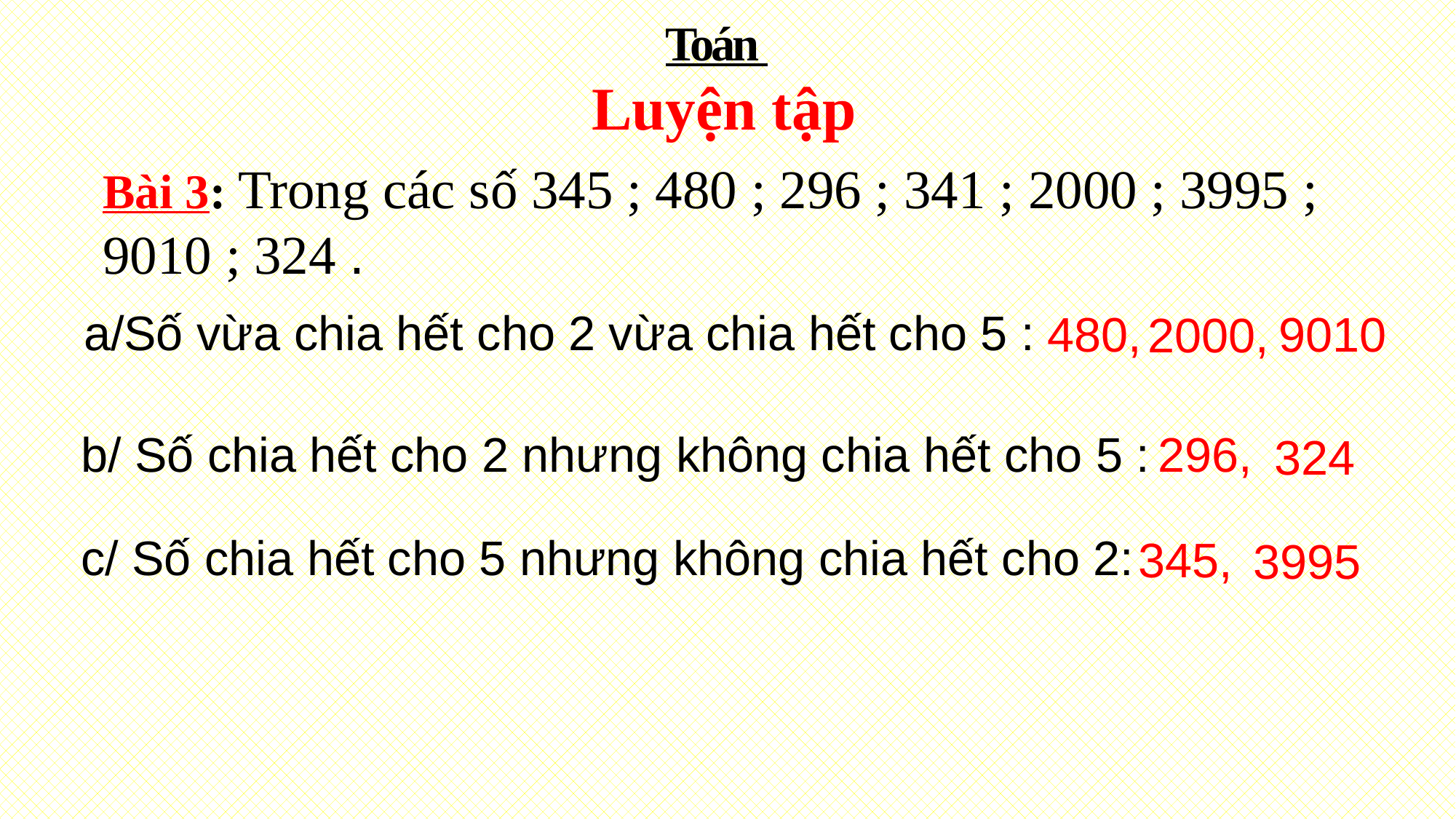

Toán
 Luyện tập
Bài 3: Trong các số 345 ; 480 ; 296 ; 341 ; 2000 ; 3995 ;  9010 ; 324 .
a/Số vừa chia hết cho 2 vừa chia hết cho 5 :
9010
480,
2000,
b/ Số chia hết cho 2 nhưng không chia hết cho 5 :
296,
324
c/ Số chia hết cho 5 nhưng không chia hết cho 2:
345,
3995